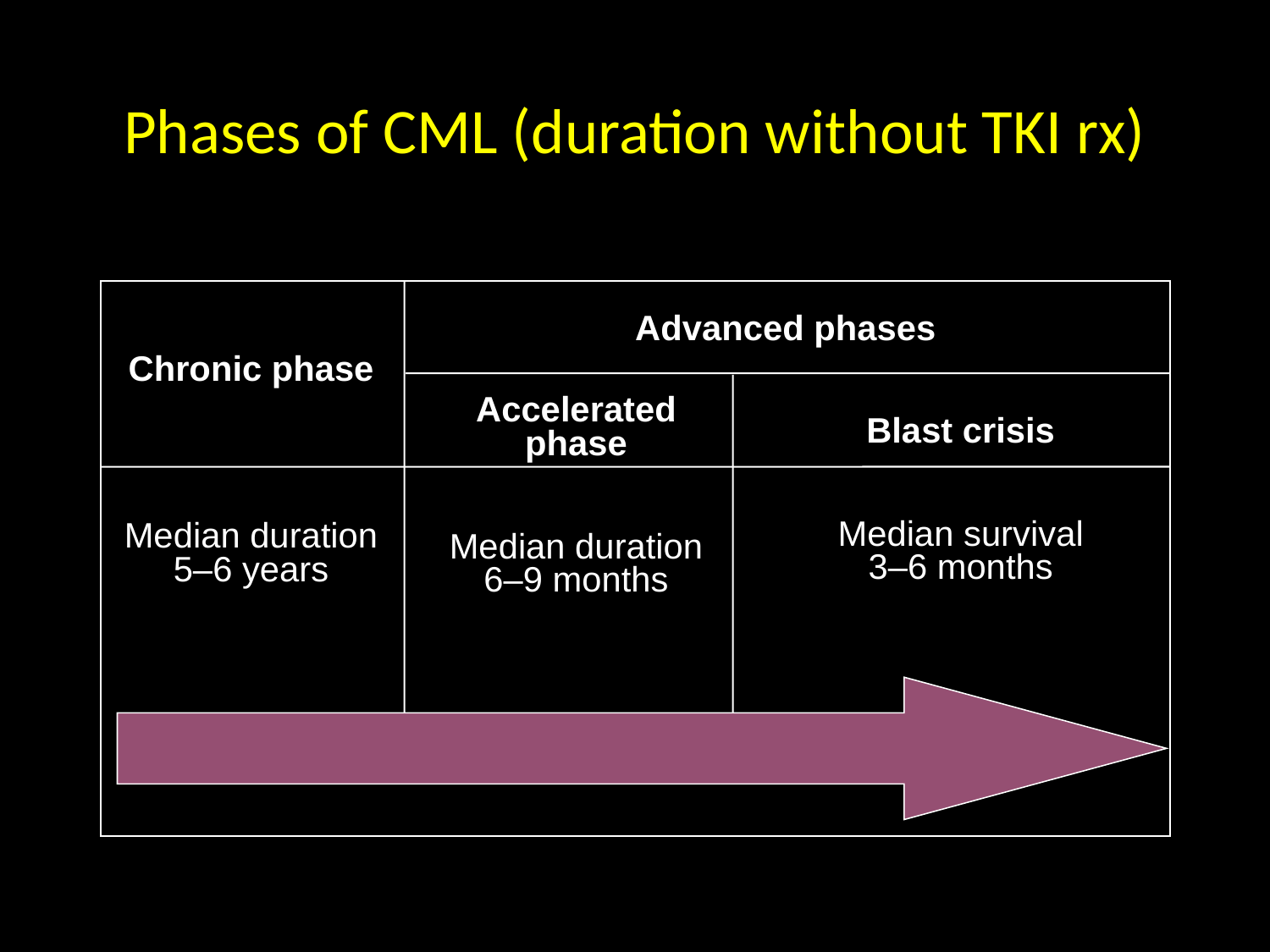

# Phases of CML (duration without TKI rx)

Advanced phases

Chronic phase

Median duration
5–6 years

Accelerated phase

Median duration
6–9 months
Blast crisis

Median survival
3–6 months